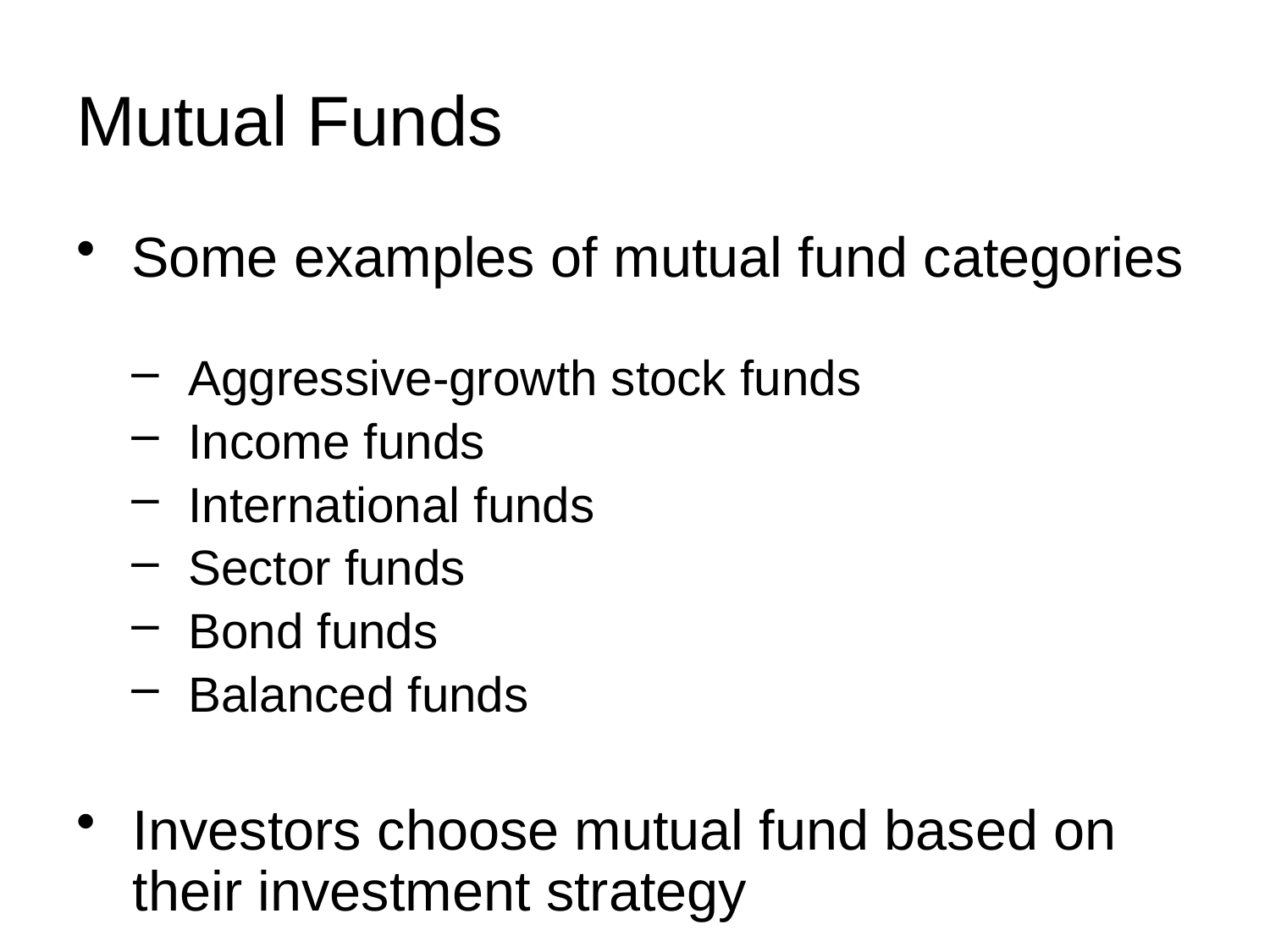

# Mutual Funds
Some examples of mutual fund categories

Aggressive-growth stock funds
Income funds
International funds
Sector funds
Bond funds
Balanced funds

Investors choose mutual fund based on their investment strategy